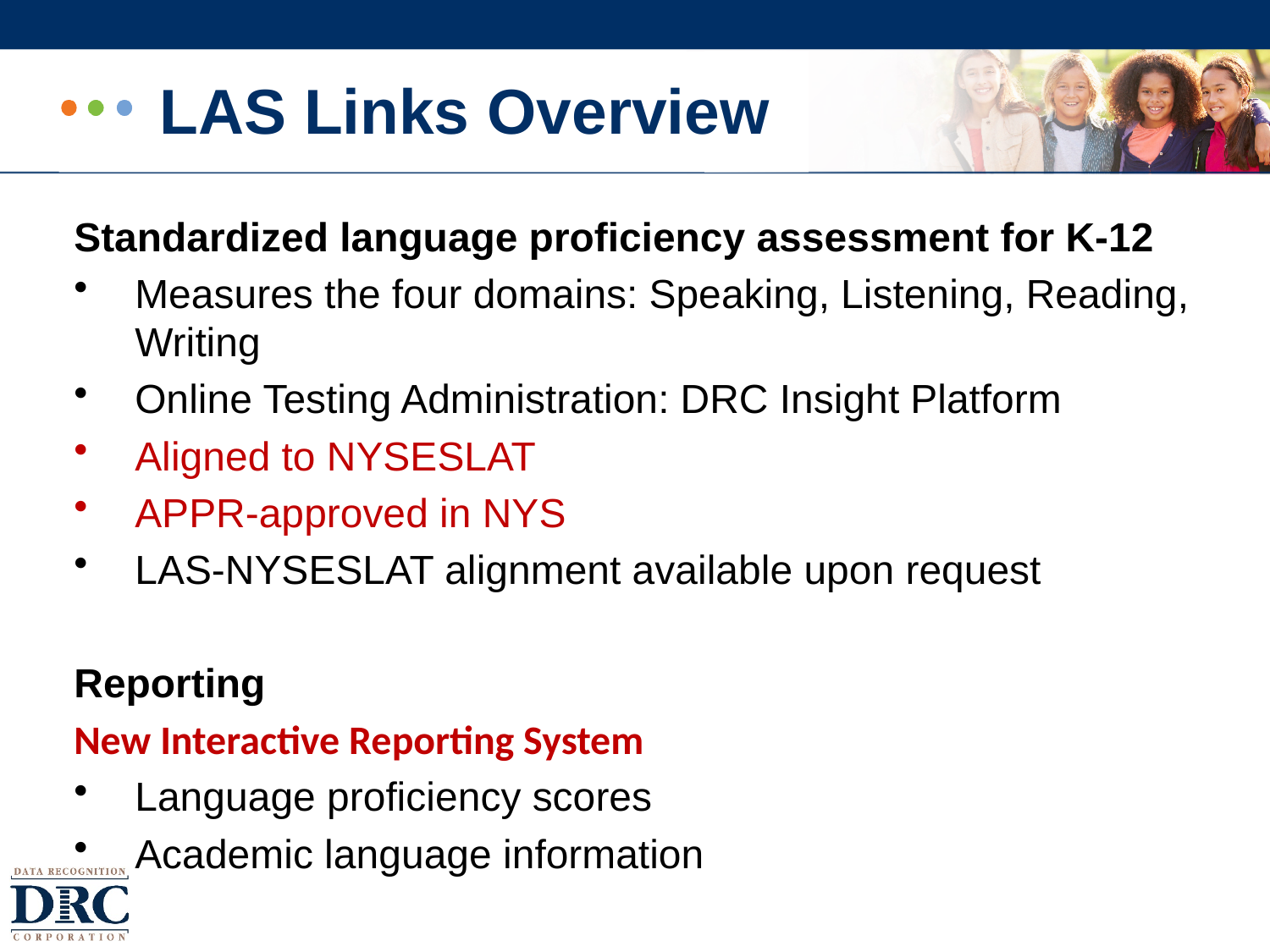

# LAS Links Overview
Standardized language proficiency assessment for K-12
Measures the four domains: Speaking, Listening, Reading, Writing
Online Testing Administration: DRC Insight Platform
Aligned to NYSESLAT
APPR-approved in NYS
LAS-NYSESLAT alignment available upon request

Reporting
New Interactive Reporting System
Language proficiency scores
Academic language information